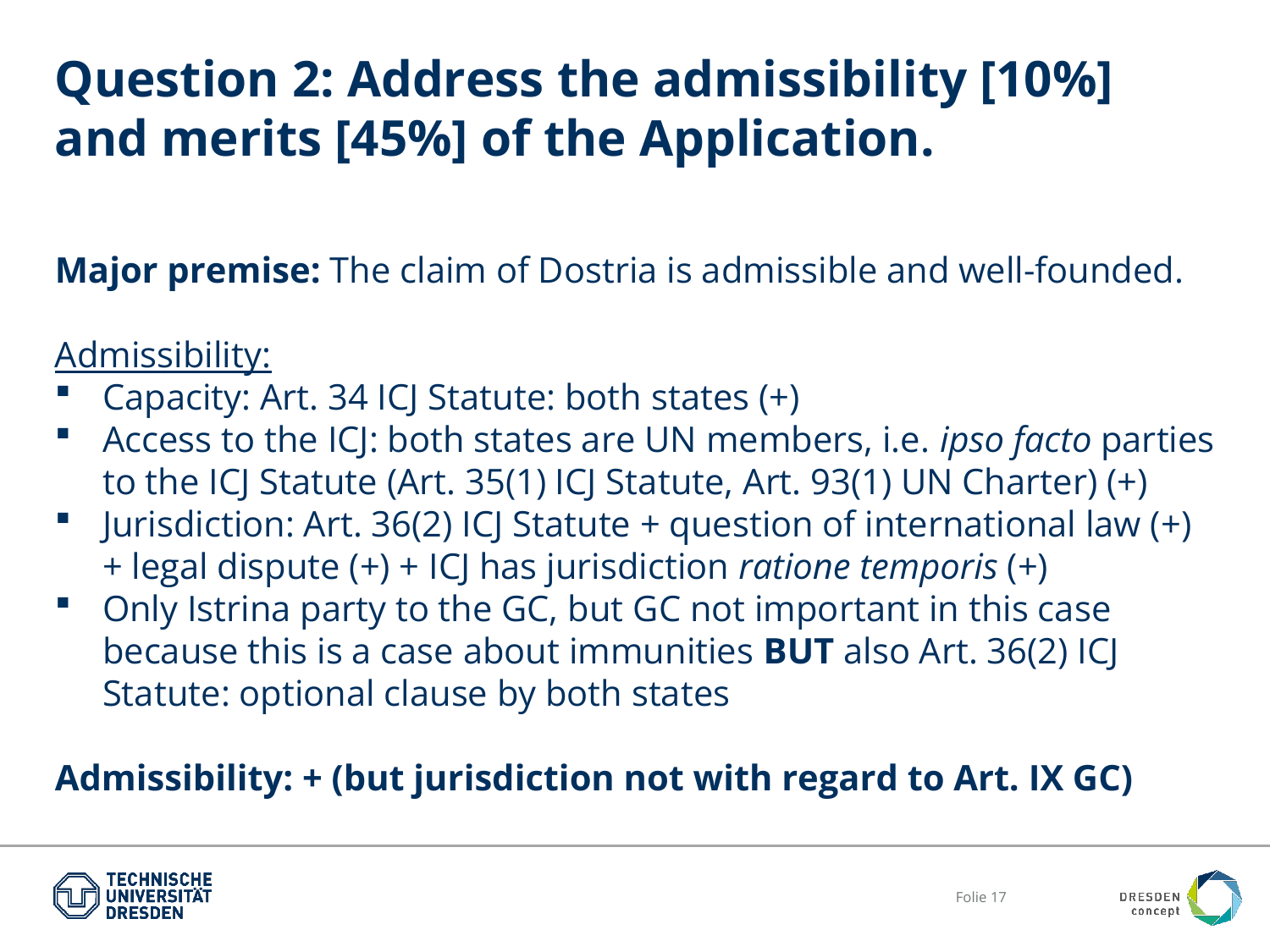

# Question 2: Address the admissibility [10%] and merits [45%] of the Application.
Major premise: The claim of Dostria is admissible and well-founded.

Admissibility:
Capacity: Art. 34 ICJ Statute: both states (+)
Access to the ICJ: both states are UN members, i.e. ipso facto parties to the ICJ Statute (Art. 35(1) ICJ Statute, Art. 93(1) UN Charter) (+)
Jurisdiction: Art. 36(2) ICJ Statute + question of international law (+) + legal dispute (+) + ICJ has jurisdiction ratione temporis (+)
Only Istrina party to the GC, but GC not important in this case because this is a case about immunities BUT also Art. 36(2) ICJ Statute: optional clause by both states

Admissibility: + (but jurisdiction not with regard to Art. IX GC)